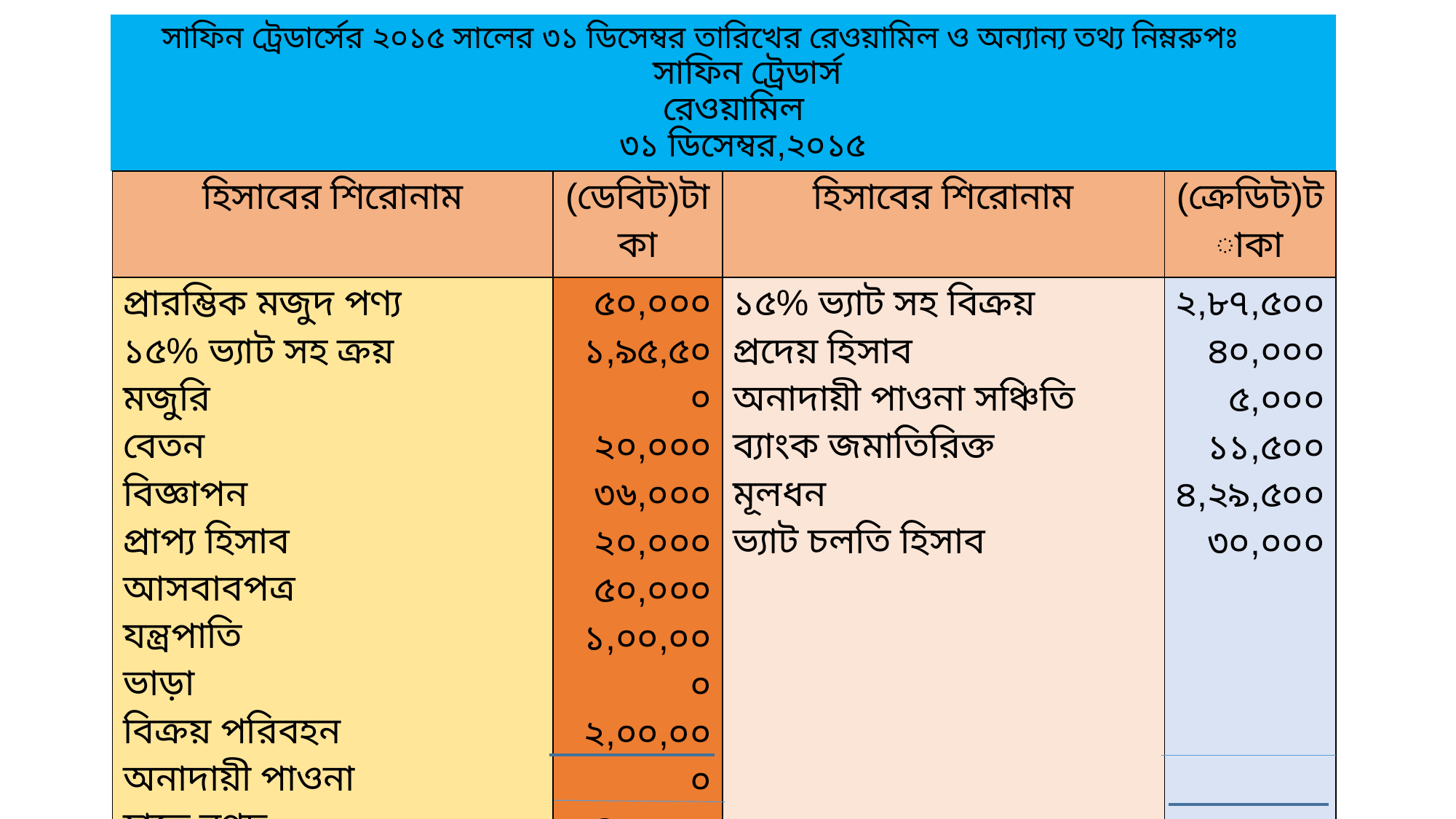

# সাফিন ট্রেডার্সের ২০১৫ সালের ৩১ ডিসেম্বর তারিখের রেওয়ামিল ও অন্যান্য তথ্য নিম্নরুপঃ সাফিন ট্রেডার্স রেওয়ামিল ৩১ ডিসেম্বর,২০১৫
| হিসাবের শিরোনাম | (ডেবিট)টাকা | হিসাবের শিরোনাম | (ক্রেডিট)টাকা |
| --- | --- | --- | --- |
| প্রারম্ভিক মজুদ পণ্য ১৫% ভ্যাট সহ ক্রয় মজুরি বেতন বিজ্ঞাপন প্রাপ্য হিসাব আসবাবপত্র যন্ত্রপাতি ভাড়া বিক্রয় পরিবহন অনাদায়ী পাওনা হাতে নগদ | ৫০,০০০ ১,৯৫,৫০০ ২০,০০০ ৩৬,০০০ ২০,০০০ ৫০,০০০ ১,০০,০০০ ২,০০,০০০ ৪০,০০০ ৫০,০০০ ২,০০০ ৪০,০০০ ৮,০৩,৫০০ | ১৫% ভ্যাট সহ বিক্রয় প্রদেয় হিসাব অনাদায়ী পাওনা সঞ্চিতি ব্যাংক জমাতিরিক্ত মূলধন ভ্যাট চলতি হিসাব | ২,৮৭,৫০০ ৪০,০০০ ৫,০০০ ১১,৫০০ ৪,২৯,৫০০ ৩০,০০০ ৮,০৩,৫০০ |